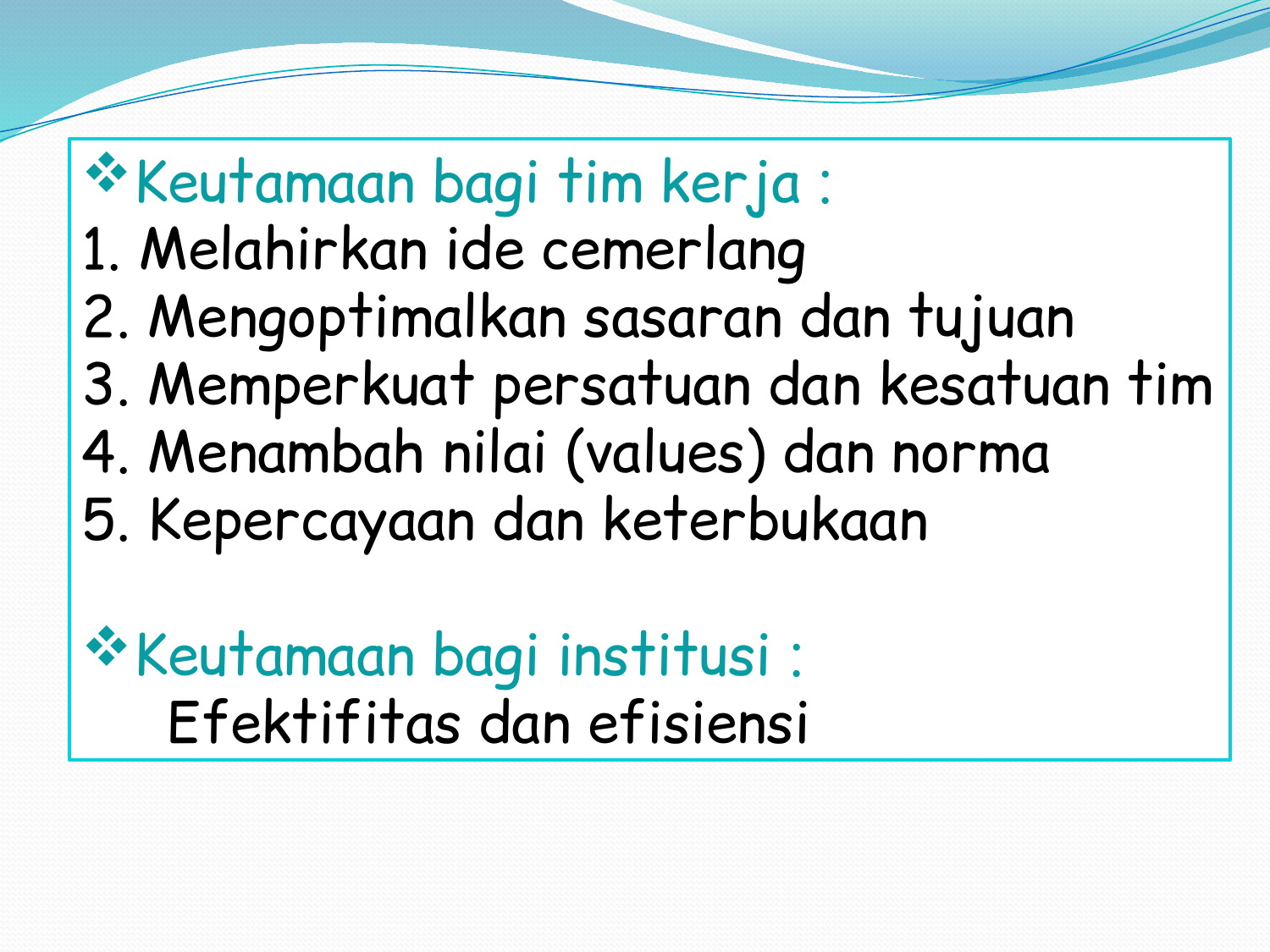

Keutamaan bagi tim kerja :
1. Melahirkan ide cemerlang
2. Mengoptimalkan sasaran dan tujuan
3. Memperkuat persatuan dan kesatuan tim
4. Menambah nilai (values) dan norma
5. Kepercayaan dan keterbukaan

Keutamaan bagi institusi :
     Efektifitas dan efisiensi